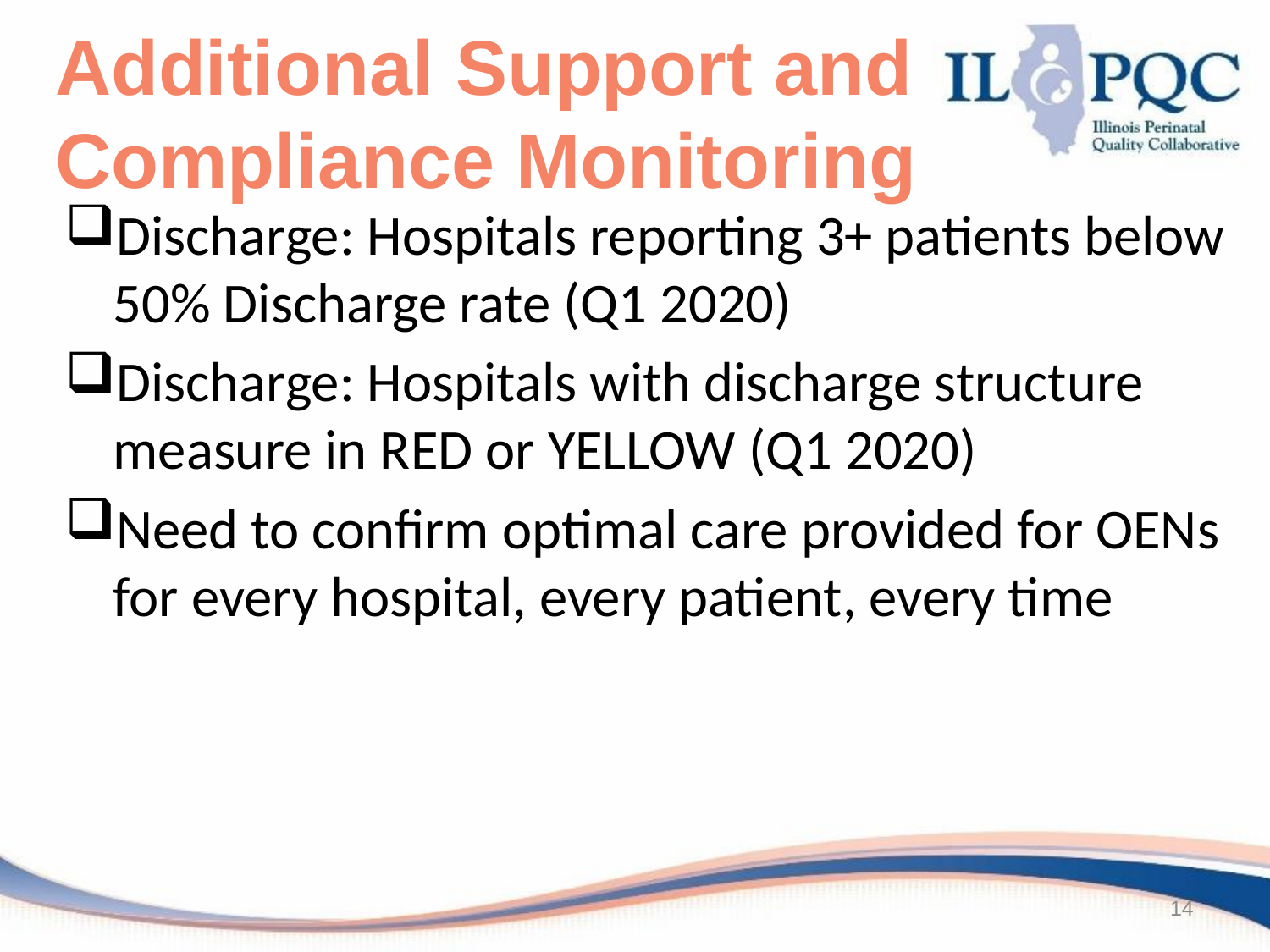

# Additional Support and Compliance Monitoring
Discharge: Hospitals reporting 3+ patients below 50% Discharge rate (Q1 2020)
Discharge: Hospitals with discharge structure measure in RED or YELLOW (Q1 2020)
Need to confirm optimal care provided for OENs for every hospital, every patient, every time
14